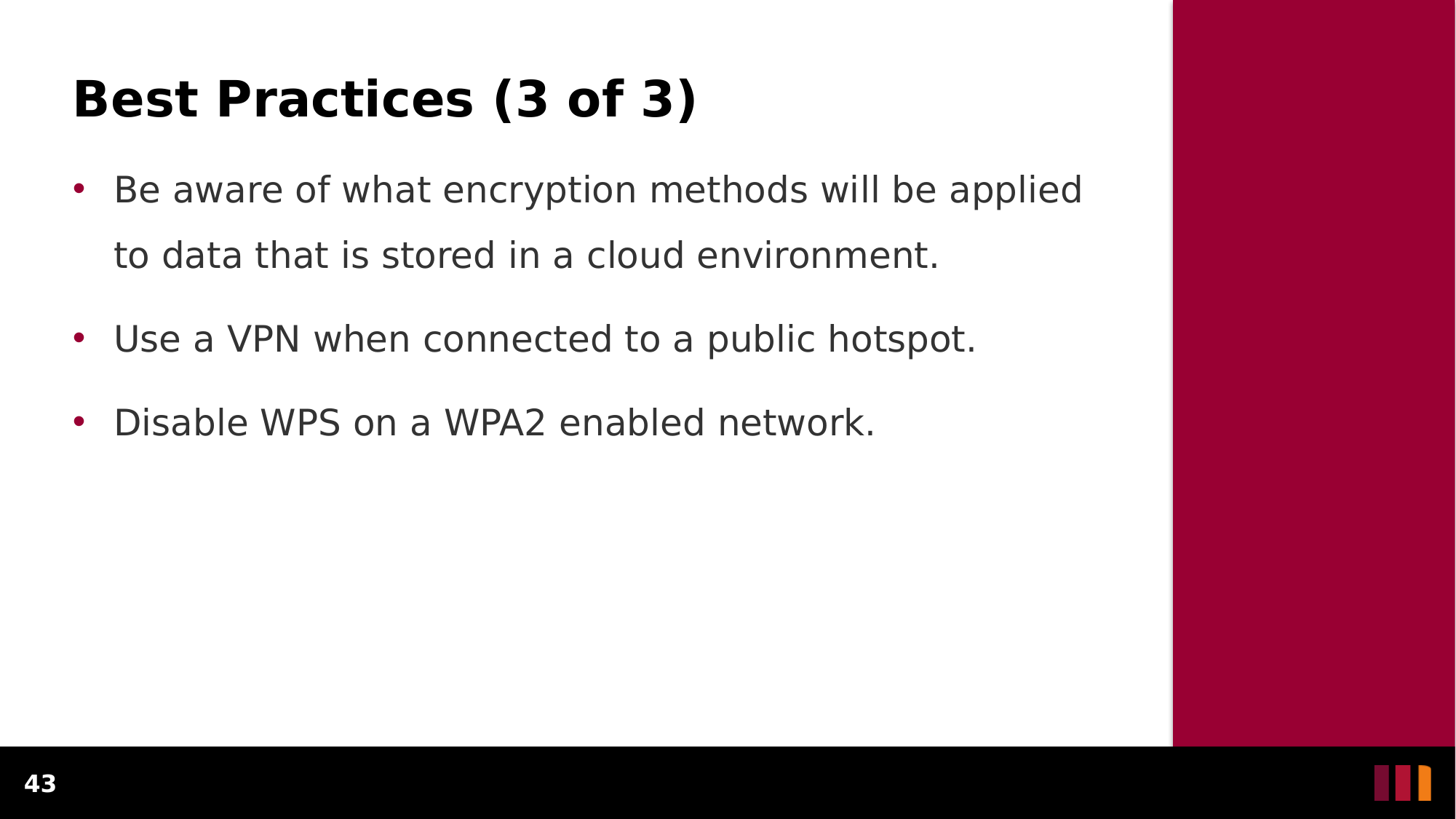

Best Practices (3 of 3)
Be aware of what encryption methods will be applied to data that is stored in a cloud environment.
Use a VPN when connected to a public hotspot.
Disable WPS on a WPA2 enabled network.
43